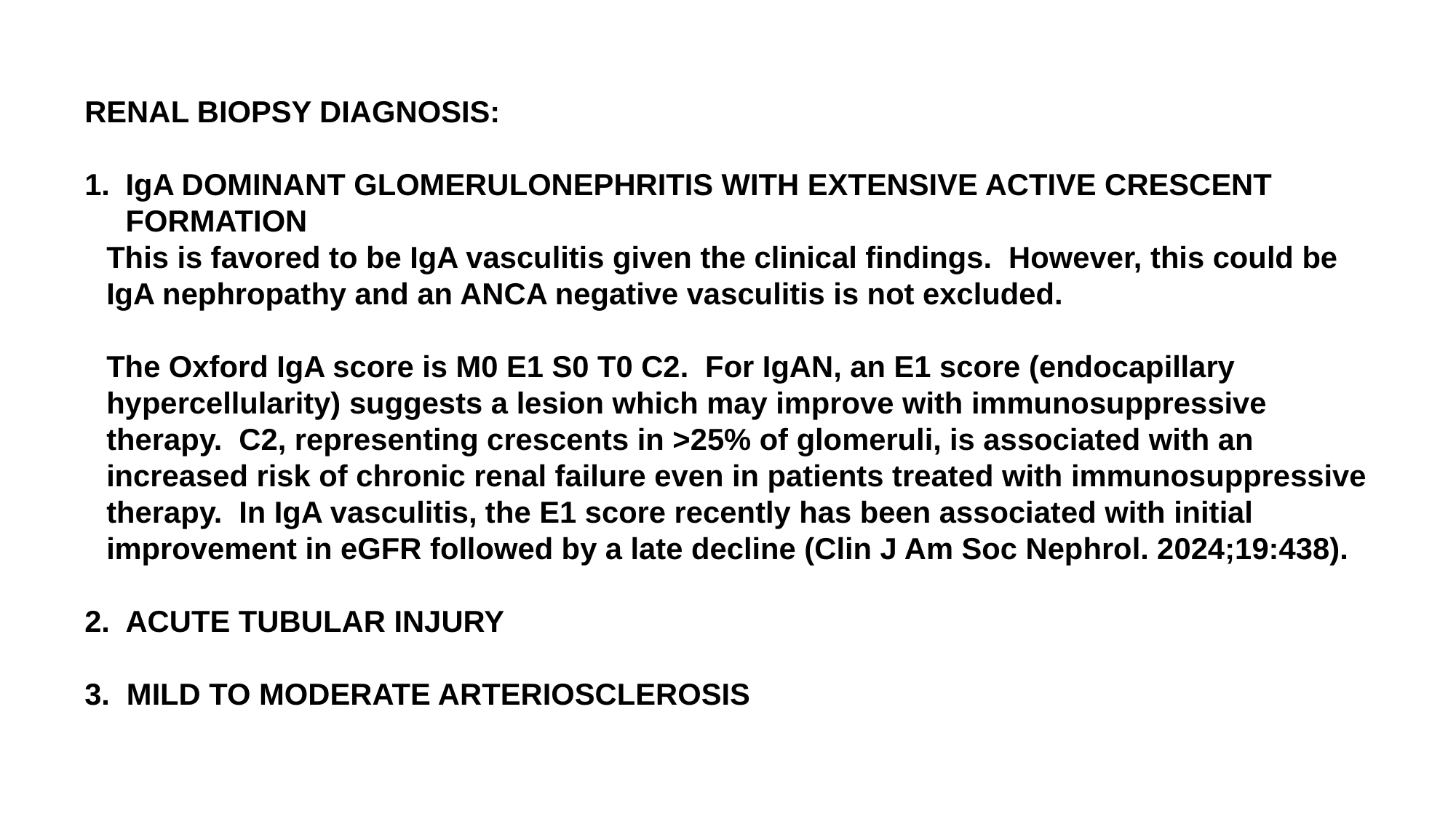

RENAL BIOPSY DIAGNOSIS:

IgA DOMINANT GLOMERULONEPHRITIS WITH EXTENSIVE ACTIVE CRESCENT FORMATION
This is favored to be IgA vasculitis given the clinical findings.  However, this could be IgA nephropathy and an ANCA negative vasculitis is not excluded.

The Oxford IgA score is M0 E1 S0 T0 C2.  For IgAN, an E1 score (endocapillary hypercellularity) suggests a lesion which may improve with immunosuppressive therapy.  C2, representing crescents in >25% of glomeruli, is associated with an increased risk of chronic renal failure even in patients treated with immunosuppressive therapy.  In IgA vasculitis, the E1 score recently has been associated with initial improvement in eGFR followed by a late decline (Clin J Am Soc Nephrol. 2024;19:438).

2.  ACUTE TUBULAR INJURY

3.  MILD TO MODERATE ARTERIOSCLEROSIS